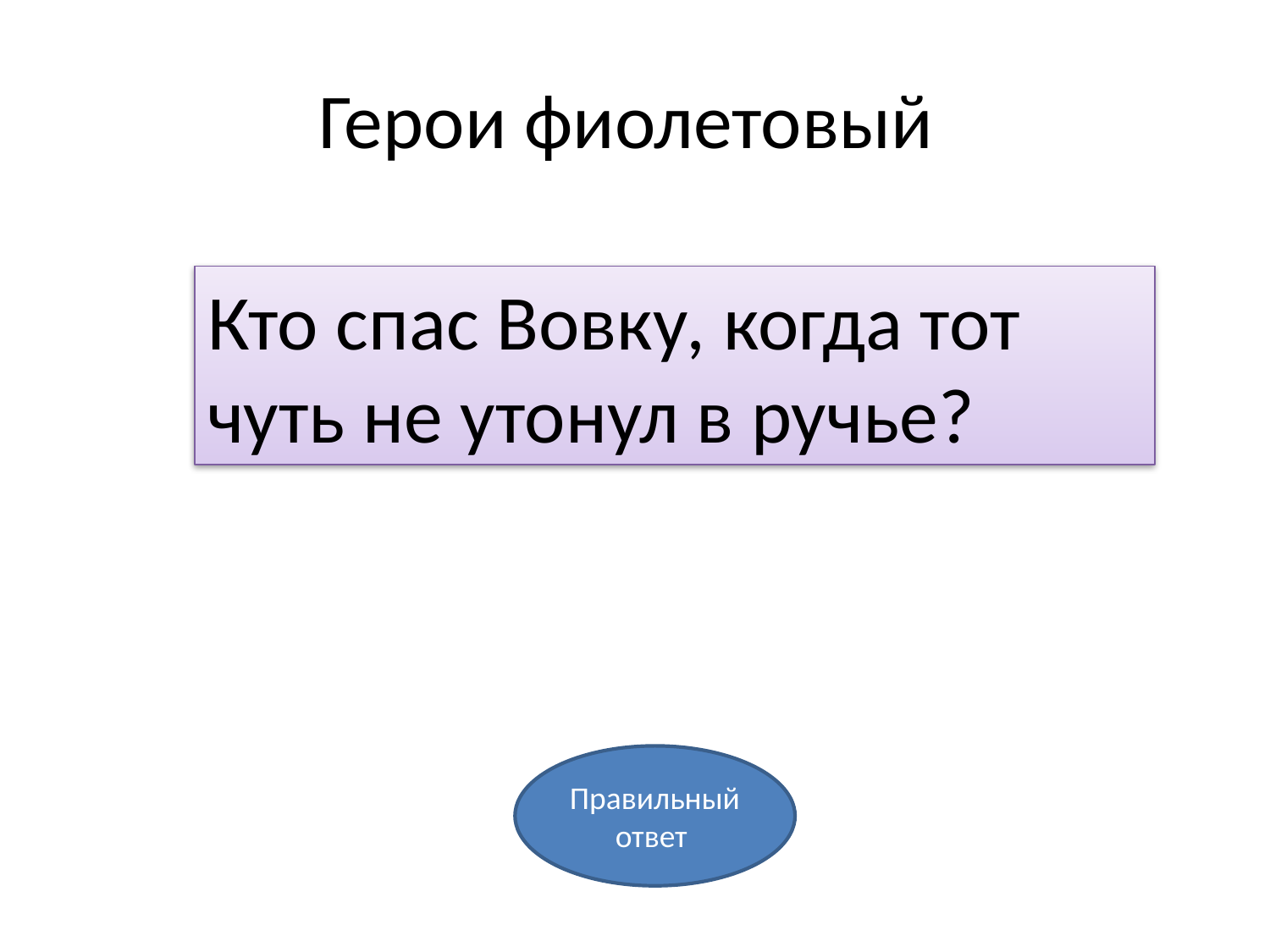

# Герои фиолетовый
Кто спас Вовку, когда тот чуть не утонул в ручье?
Правильный ответ